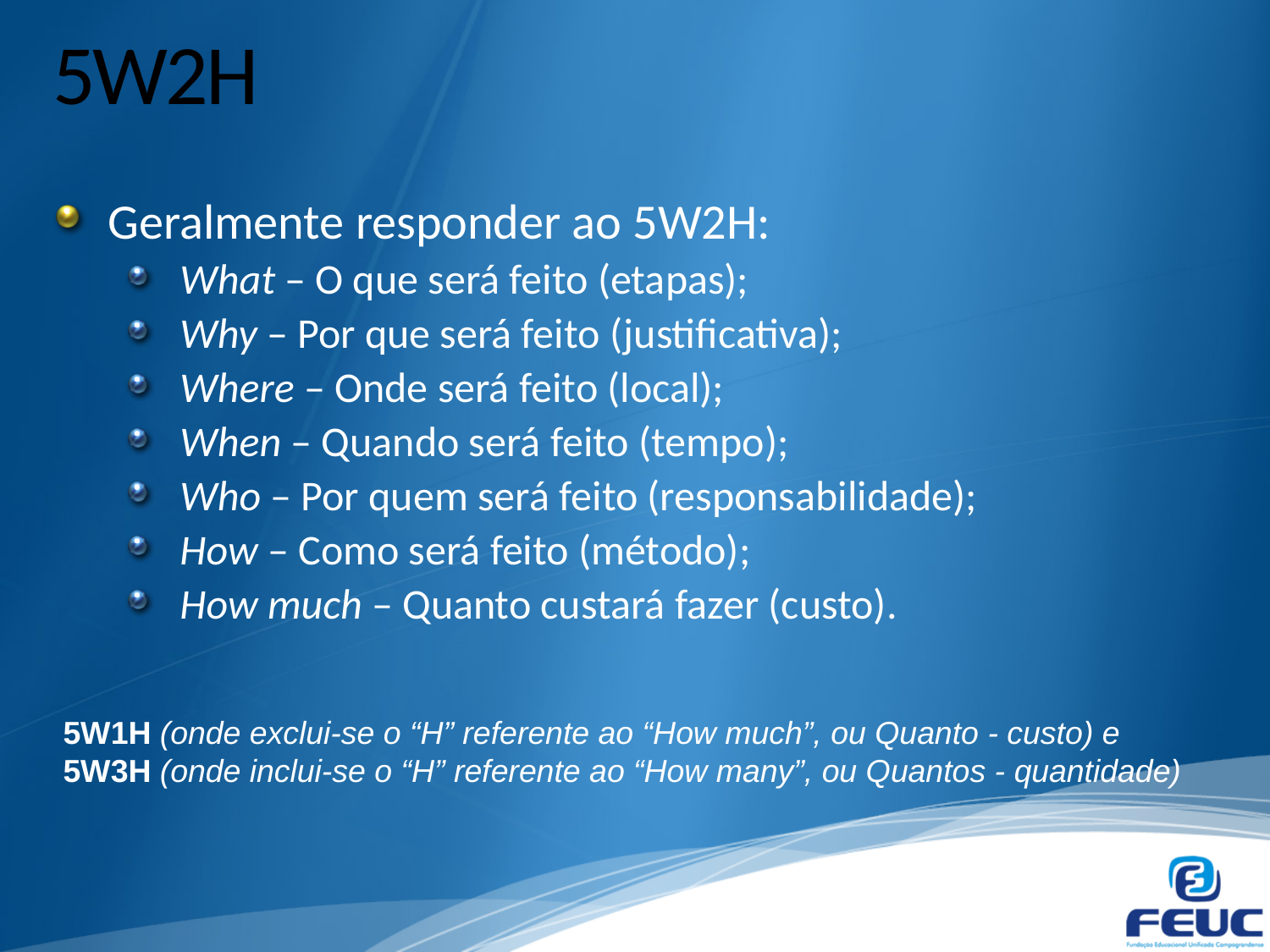

# 5W2H
Geralmente responder ao 5W2H:
What – O que será feito (etapas);
Why – Por que será feito (justificativa);
Where – Onde será feito (local);
When – Quando será feito (tempo);
Who – Por quem será feito (responsabilidade);
How – Como será feito (método);
How much – Quanto custará fazer (custo).
5W1H (onde exclui-se o “H” referente ao “How much”, ou Quanto - custo) e
5W3H (onde inclui-se o “H” referente ao “How many”, ou Quantos - quantidade)